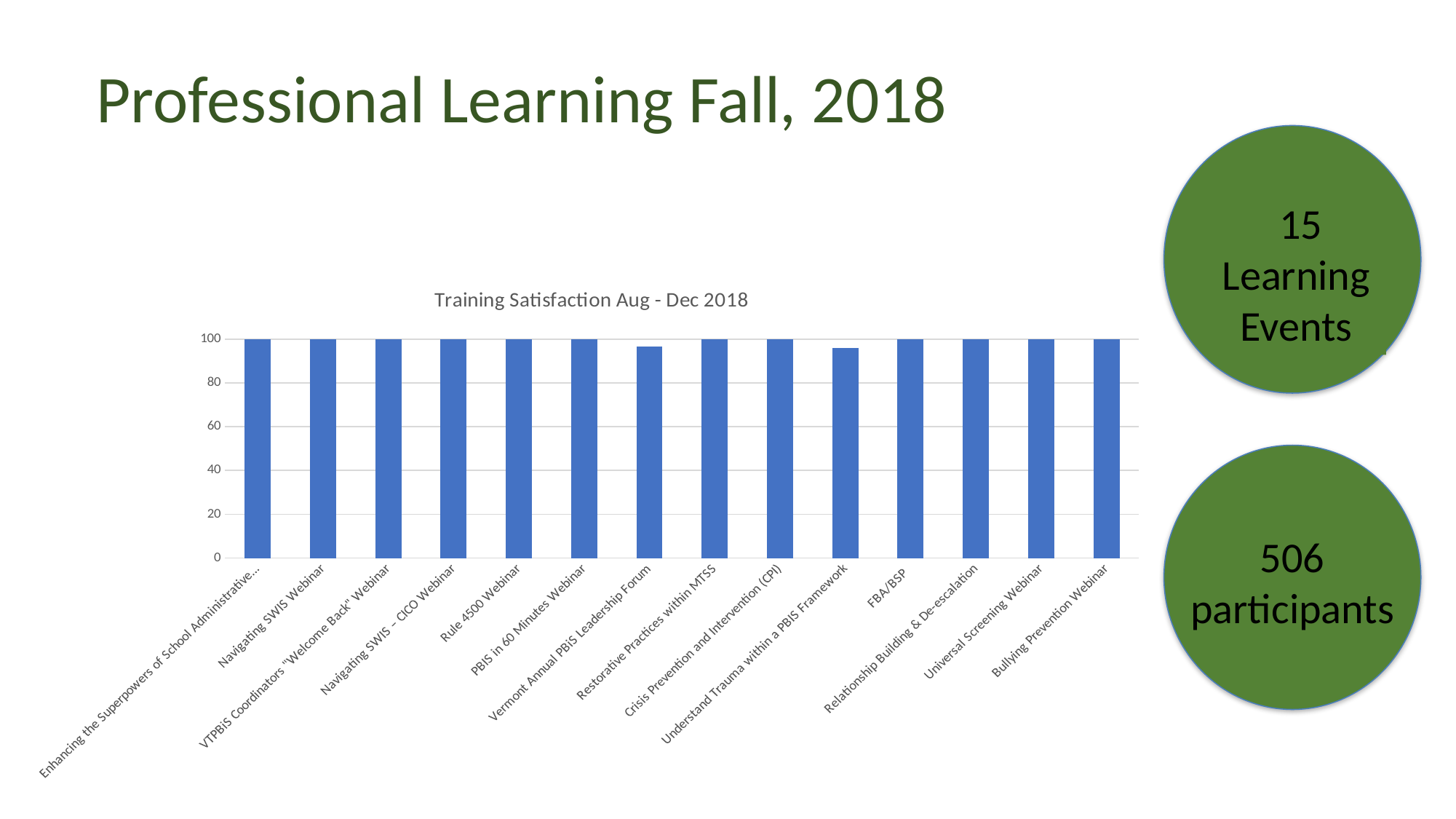

# Professional Learning Fall, 2018

 15
Learning Events

### Chart: Training Satisfaction Aug - Dec 2018

| Category |  |
|---|---|
| Enhancing the Superpowers of School Administrative Assistants | 100.0 |
| Navigating SWIS Webinar | 100.0 |
| VTPBiS Coordinators "Welcome Back" Webinar | 100.0 |
| Navigating SWIS – CICO Webinar | 100.0 |
| Rule 4500 Webinar | 100.0 |
| PBIS in 60 Minutes Webinar | 100.0 |
| Vermont Annual PBiS Leadership Forum | 96.61 |
| Restorative Practices within MTSS | 100.0 |
| Crisis Prevention and Intervention (CPI) | 100.0 |
| Understand Trauma within a PBIS Framework | 96.0 |
| FBA/BSP   | 100.0 |
| Relationship Building & De-escalation | 100.0 |
| Universal Screening Webinar | 100.0 |
| Bullying Prevention Webinar | 100.0 |
506
participants